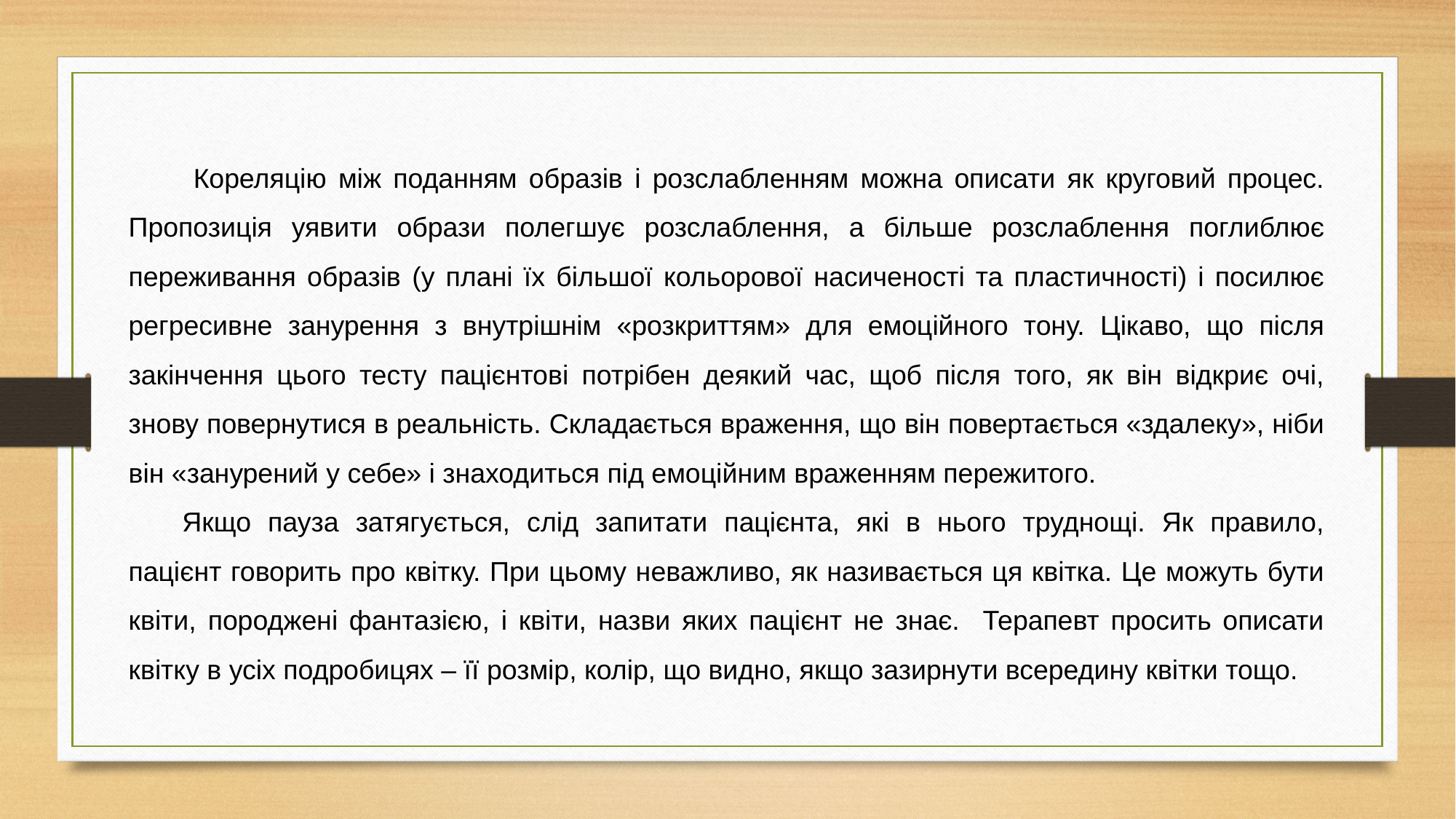

Кореляцію між поданням образів і розслабленням можна описати як круговий процес. Пропозиція уявити образи полегшує розслаблення, а більше розслаблення поглиблює переживання образів (у плані їх більшої кольорової насиченості та пластичності) і посилює регресивне занурення з внутрішнім «розкриттям» для емоційного тону. Цікаво, що після закінчення цього тесту пацієнтові потрібен деякий час, щоб після того, як він відкриє очі, знову повернутися в реальність. Складається враження, що він повертається «здалеку», ніби він «занурений у себе» і знаходиться під емоційним враженням пережитого.
Якщо пауза затягується, слід запитати пацієнта, які в нього труднощі. Як правило, пацієнт говорить про квітку. При цьому неважливо, як називається ця квітка. Це можуть бути квіти, породжені фантазією, і квіти, назви яких пацієнт не знає.  Терапевт просить описати квітку в усіх подробицях – її розмір, колір, що видно, якщо зазирнути всередину квітки тощо.